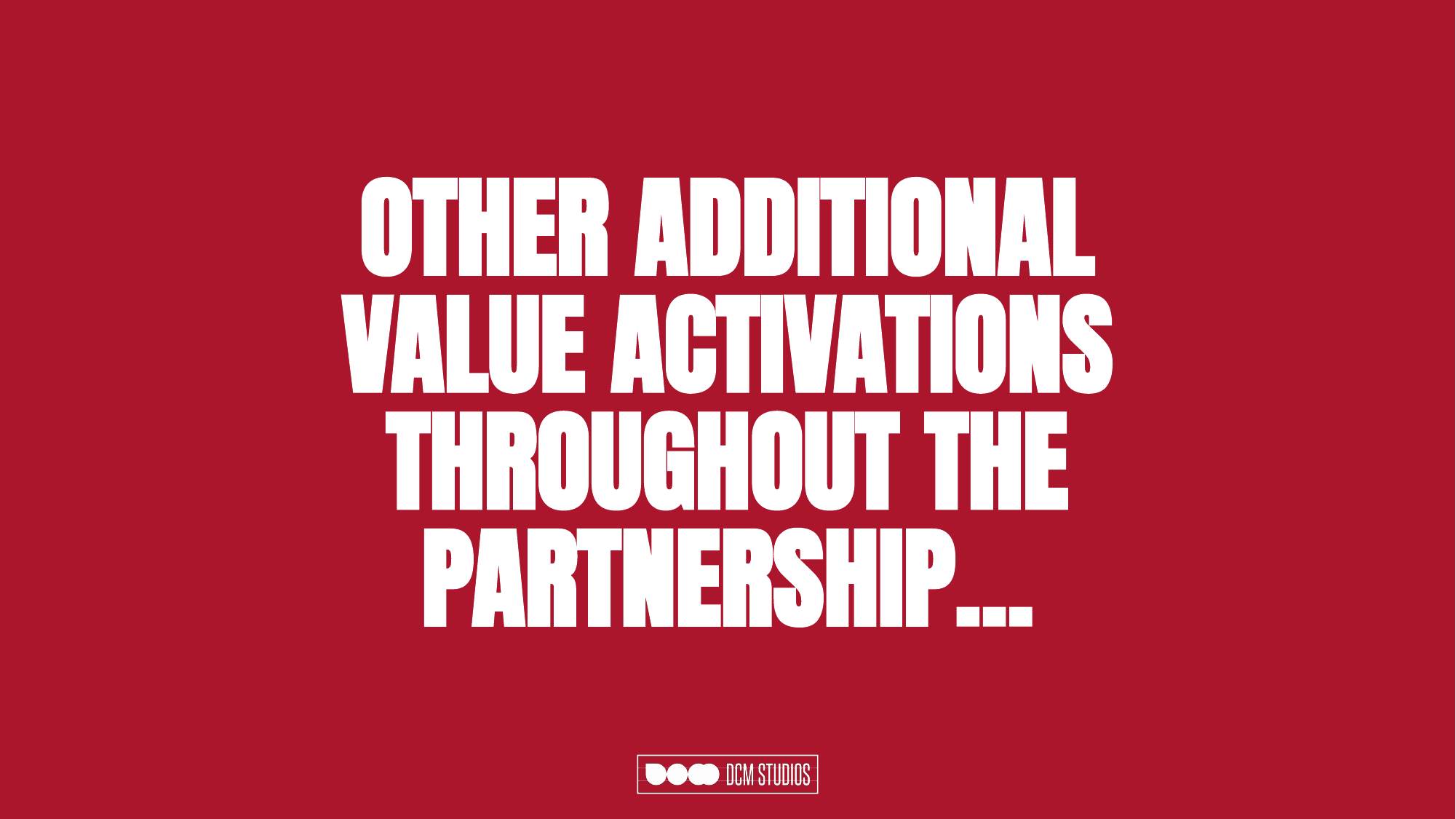

OTHER ADDITIONAL VALUE ACTIVATIONS THROUGHOUT THE PARTNERSHIP…